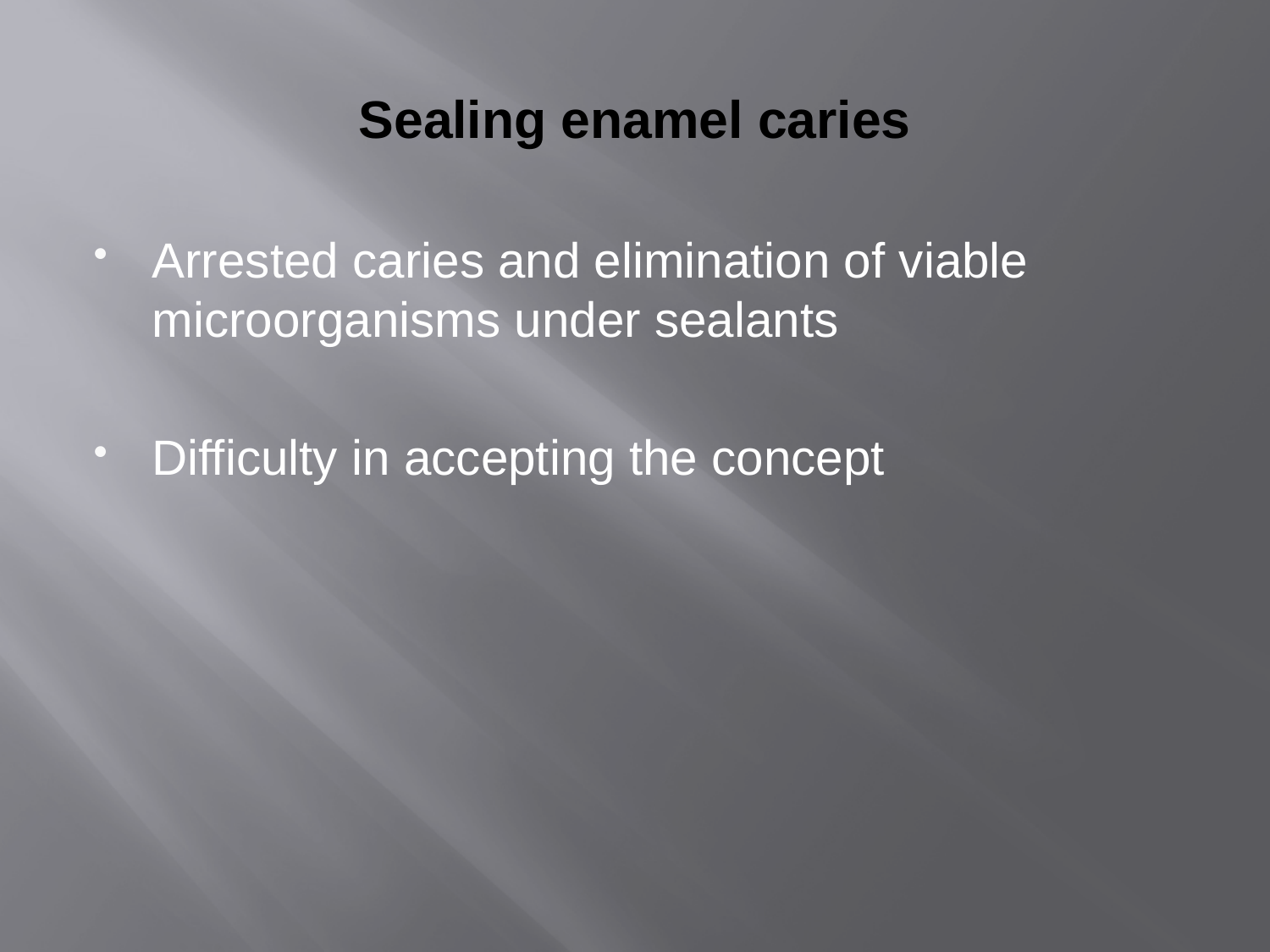

# Sealing enamel caries
Arrested caries and elimination of viable microorganisms under sealants

Difficulty in accepting the concept